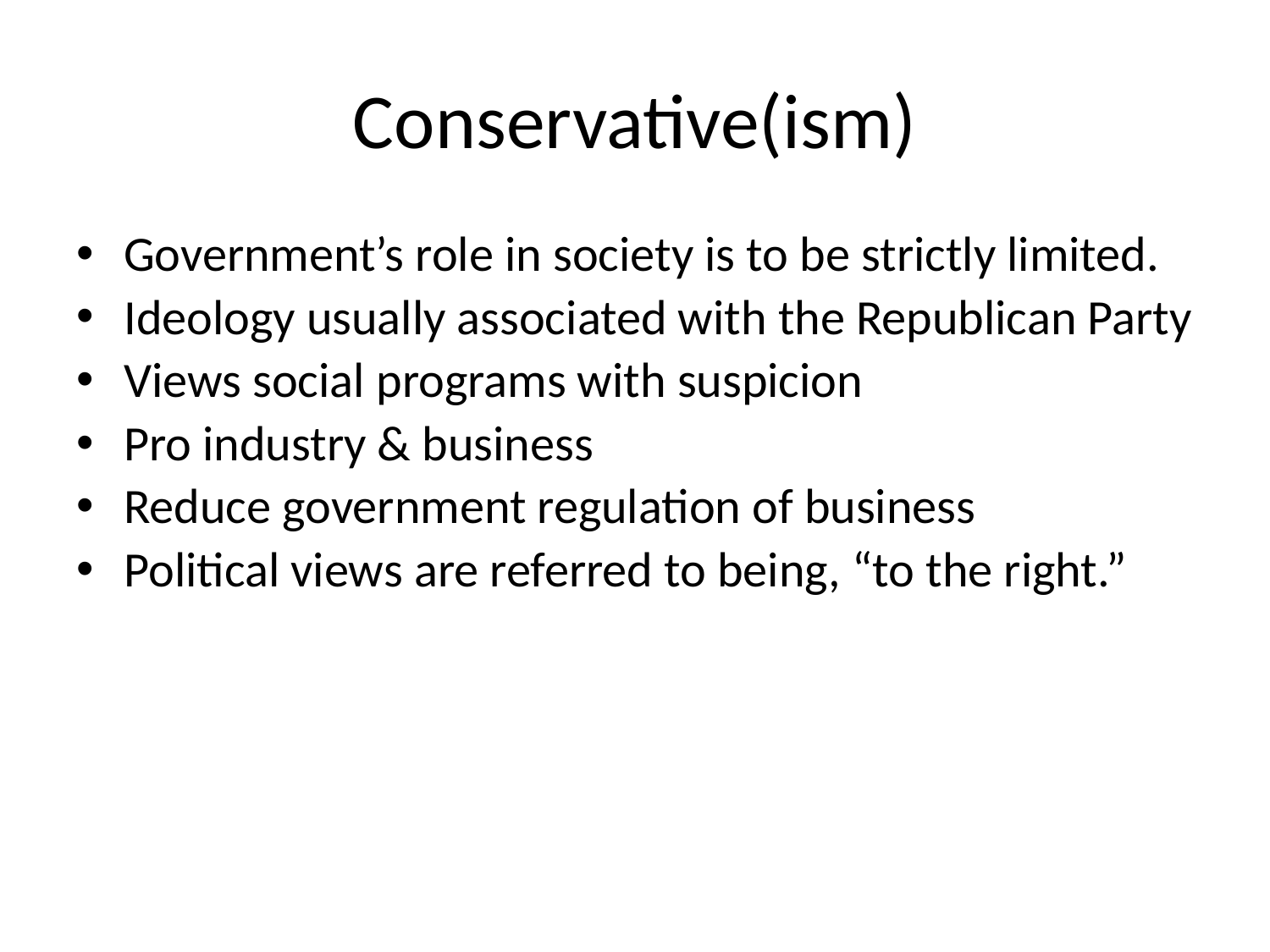

# Conservative(ism)
Government’s role in society is to be strictly limited.
Ideology usually associated with the Republican Party
Views social programs with suspicion
Pro industry & business
Reduce government regulation of business
Political views are referred to being, “to the right.”